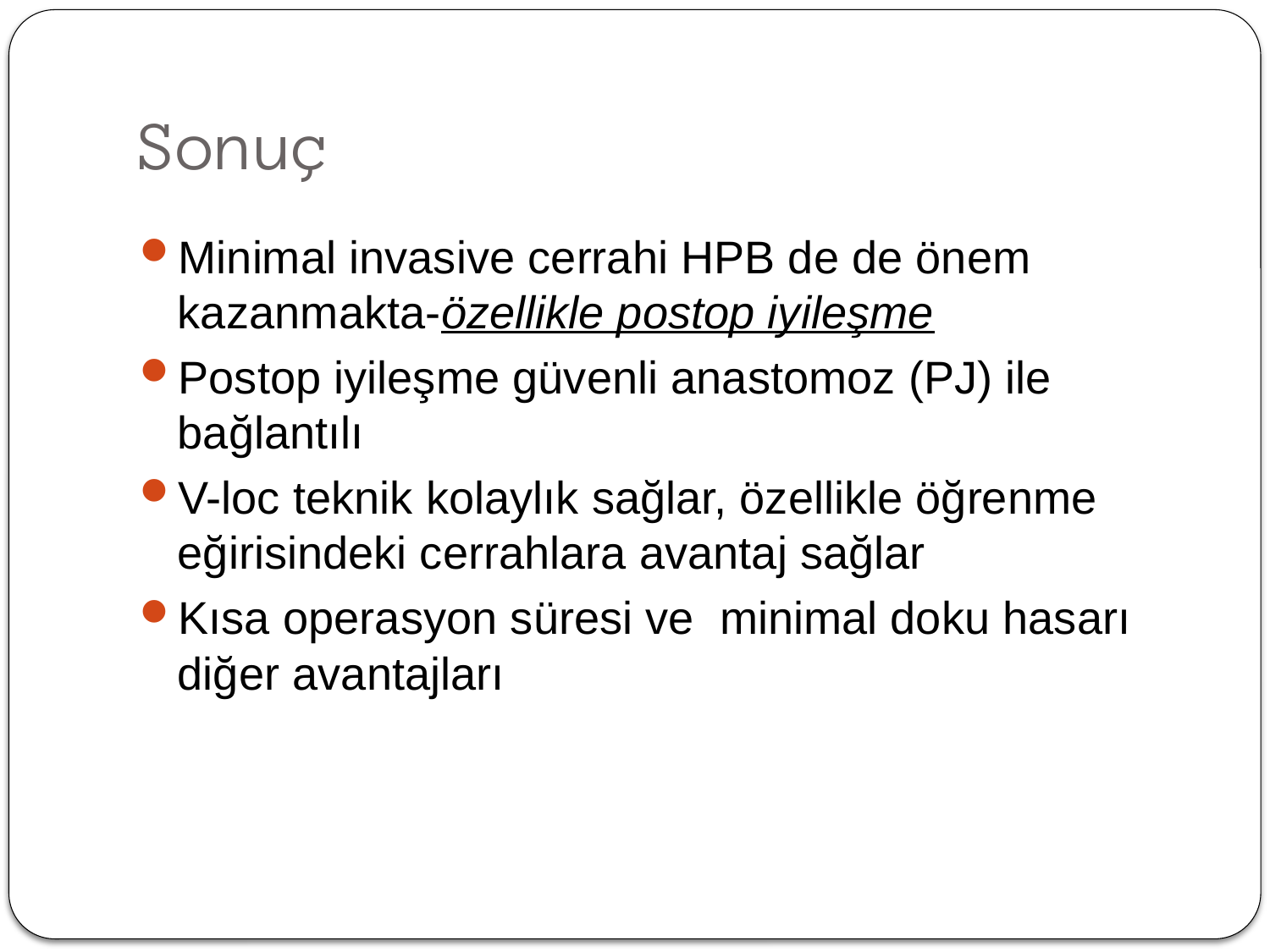

# Sonuç
Minimal invasive cerrahi HPB de de önem kazanmakta-özellikle postop iyileşme
Postop iyileşme güvenli anastomoz (PJ) ile bağlantılı
V-loc teknik kolaylık sağlar, özellikle öğrenme eğirisindeki cerrahlara avantaj sağlar
Kısa operasyon süresi ve  minimal doku hasarı diğer avantajları